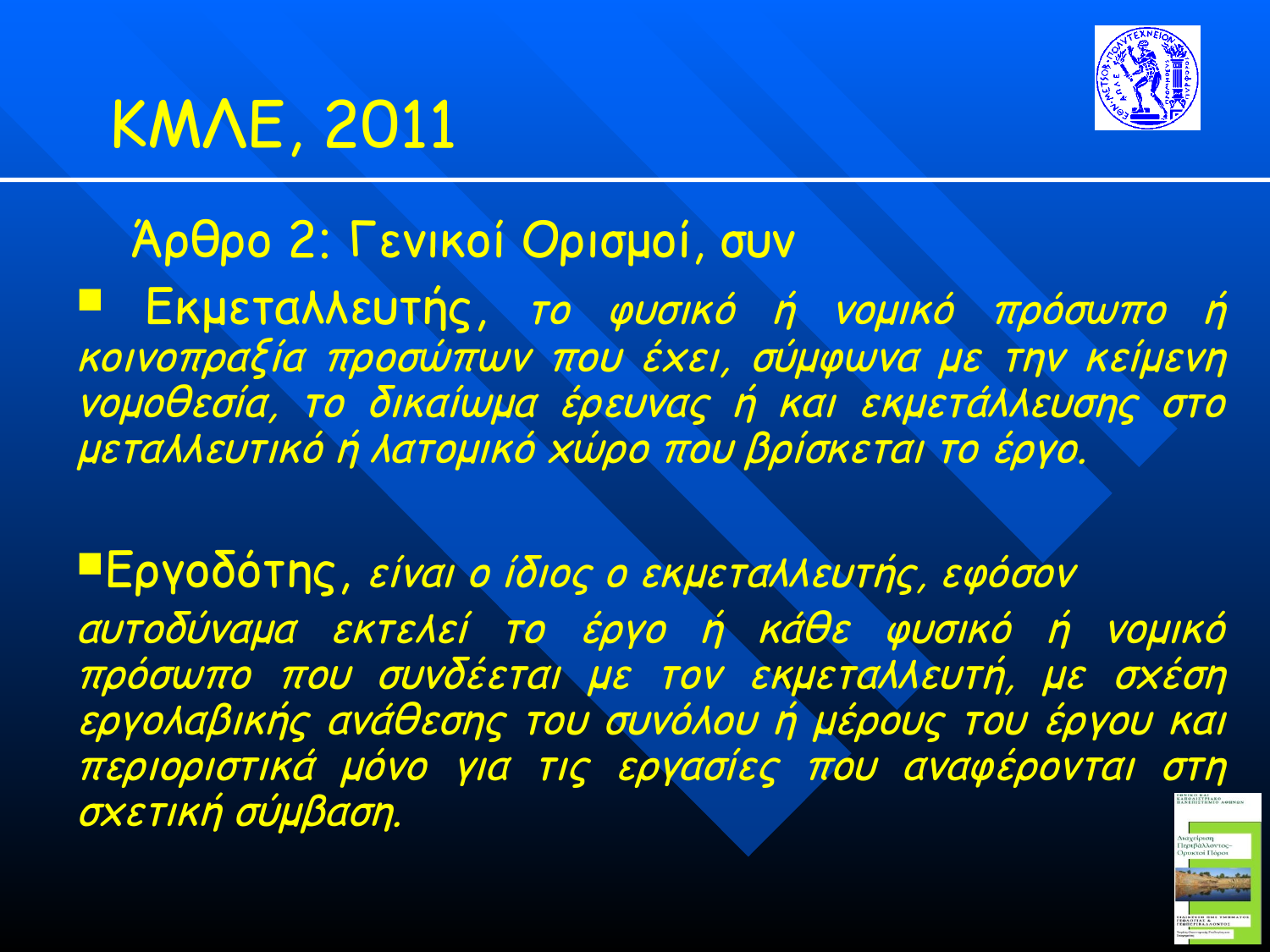

ΚΜΛΕ, 2011

Άρθρο 2: Γενικοί Ορισμοί, συν

 Εκμεταλλευτής, το φυσικό ή νομικό πρόσωπο ή κοινοπραξία προσώπων που έχει, σύμφωνα με την κείμενη νομοθεσία, το δικαίωμα έρευνας ή και εκμετάλλευσης στο μεταλλευτικό ή λατομικό χώρο που βρίσκεται το έργο.

Εργοδότης, είναι ο ίδιος ο εκμεταλλευτής, εφόσον
αυτοδύναμα εκτελεί το έργο ή κάθε φυσικό ή νομικό πρόσωπο που συνδέεται με τον εκμεταλλευτή, με σχέση εργολαβικής ανάθεσης του συνόλου ή μέρους του έργου και περιοριστικά μόνο για τις εργασίες που αναφέρονται στη σχετική σύμβαση.